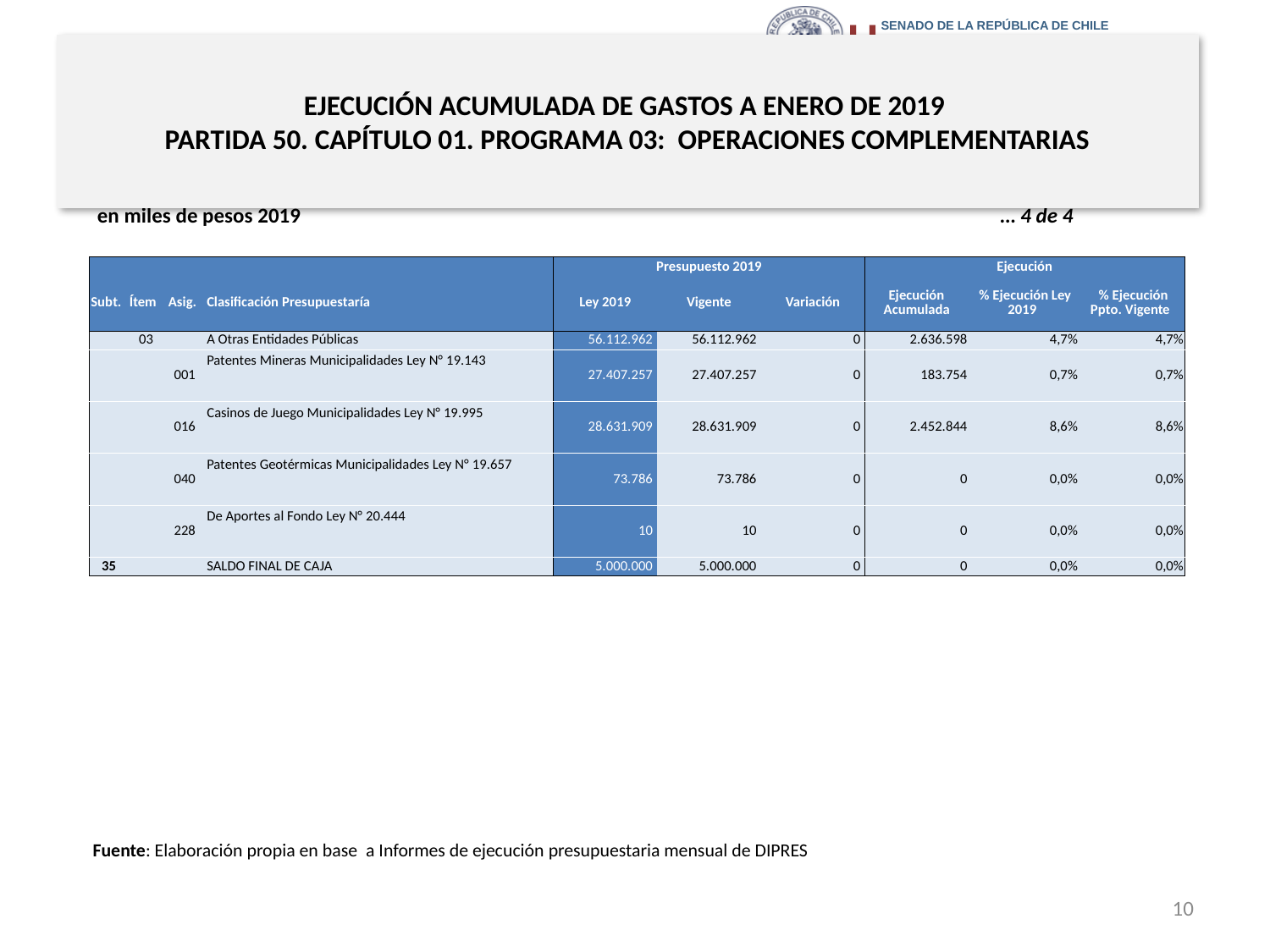

# EJECUCIÓN ACUMULADA DE GASTOS A ENERO DE 2019 PARTIDA 50. CAPÍTULO 01. PROGRAMA 03:  OPERACIONES COMPLEMENTARIAS
en miles de pesos 2019					                             … 4 de 4
|  |  |  |  | Presupuesto 2019 |  |  | Ejecución |  |  |
| --- | --- | --- | --- | --- | --- | --- | --- | --- | --- |
| Subt. | Ítem | Asig. | Clasificación Presupuestaría | Ley 2019 | Vigente | Variación | Ejecución Acumulada | % Ejecución Ley 2019 | % Ejecución Ppto. Vigente |
|  | 03 |  | A Otras Entidades Públicas | 56.112.962 | 56.112.962 | 0 | 2.636.598 | 4,7% | 4,7% |
|  |  | 001 | Patentes Mineras Municipalidades Ley N° 19.143 | 27.407.257 | 27.407.257 | 0 | 183.754 | 0,7% | 0,7% |
|  |  | 016 | Casinos de Juego Municipalidades Ley N° 19.995 | 28.631.909 | 28.631.909 | 0 | 2.452.844 | 8,6% | 8,6% |
|  |  | 040 | Patentes Geotérmicas Municipalidades Ley N° 19.657 | 73.786 | 73.786 | 0 | 0 | 0,0% | 0,0% |
|  |  | 228 | De Aportes al Fondo Ley N° 20.444 | 10 | 10 | 0 | 0 | 0,0% | 0,0% |
| 35 |  |  | SALDO FINAL DE CAJA | 5.000.000 | 5.000.000 | 0 | 0 | 0,0% | 0,0% |
Fuente: Elaboración propia en base  a Informes de ejecución presupuestaria mensual de DIPRES
10